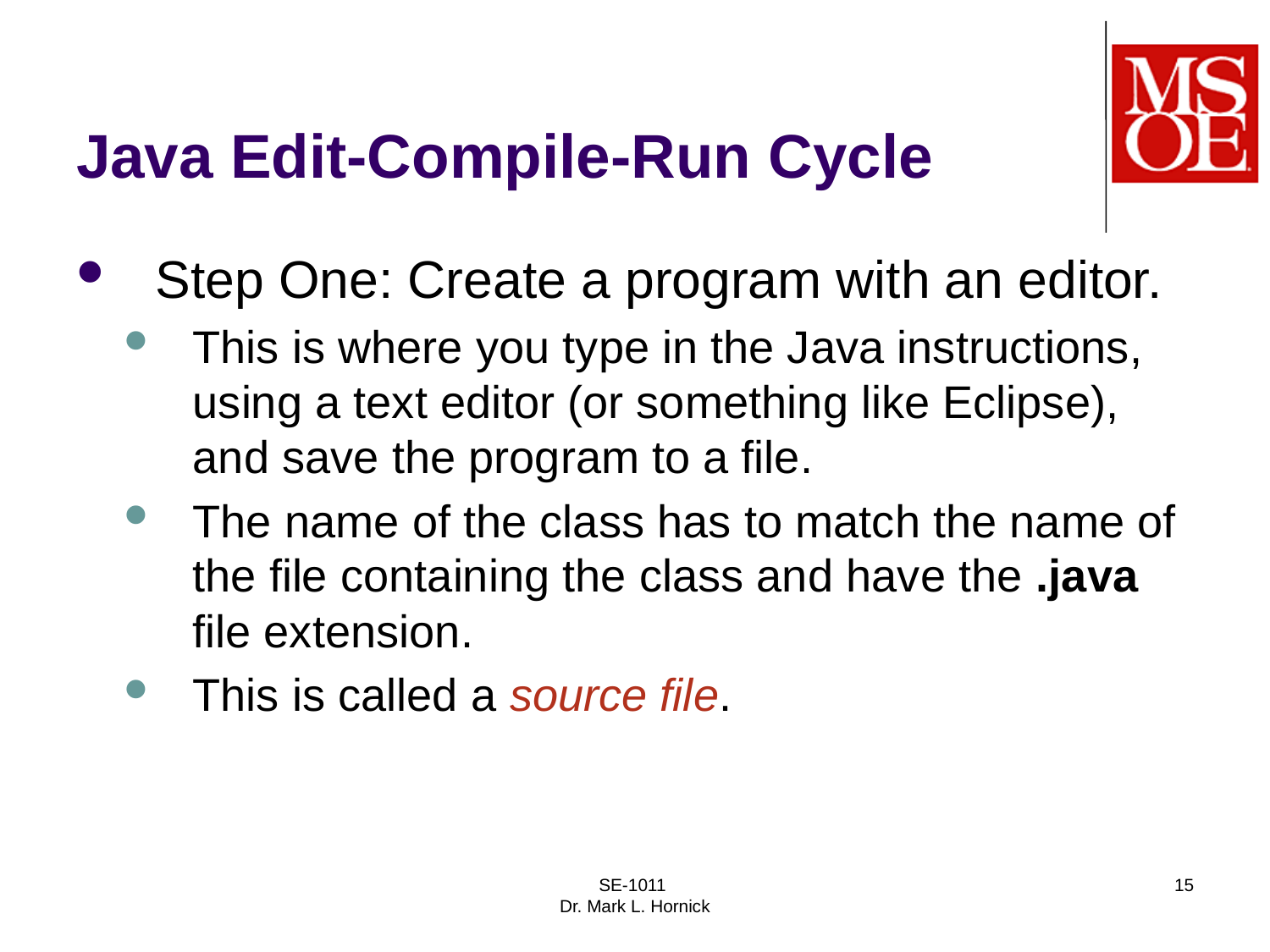

# Java Edit-Compile-Run Cycle
Step One: Create a program with an editor.
This is where you type in the Java instructions, using a text editor (or something like Eclipse), and save the program to a file.
The name of the class has to match the name of the file containing the class and have the .java file extension.
This is called a source file.

SE-1011
Dr. Mark L. Hornick
15